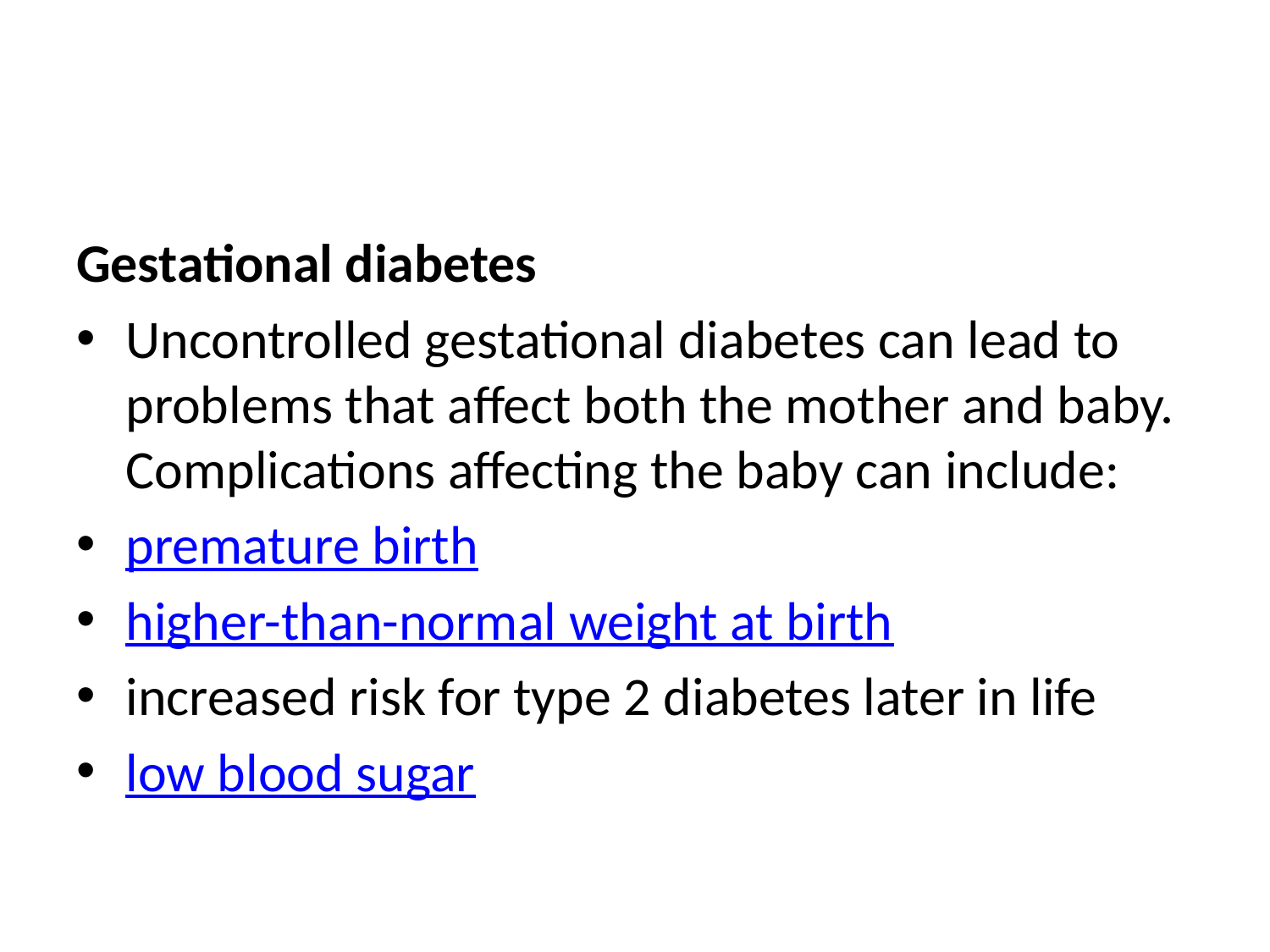

#
Gestational diabetes
Uncontrolled gestational diabetes can lead to problems that affect both the mother and baby. Complications affecting the baby can include:
premature birth
higher-than-normal weight at birth
increased risk for type 2 diabetes later in life
low blood sugar